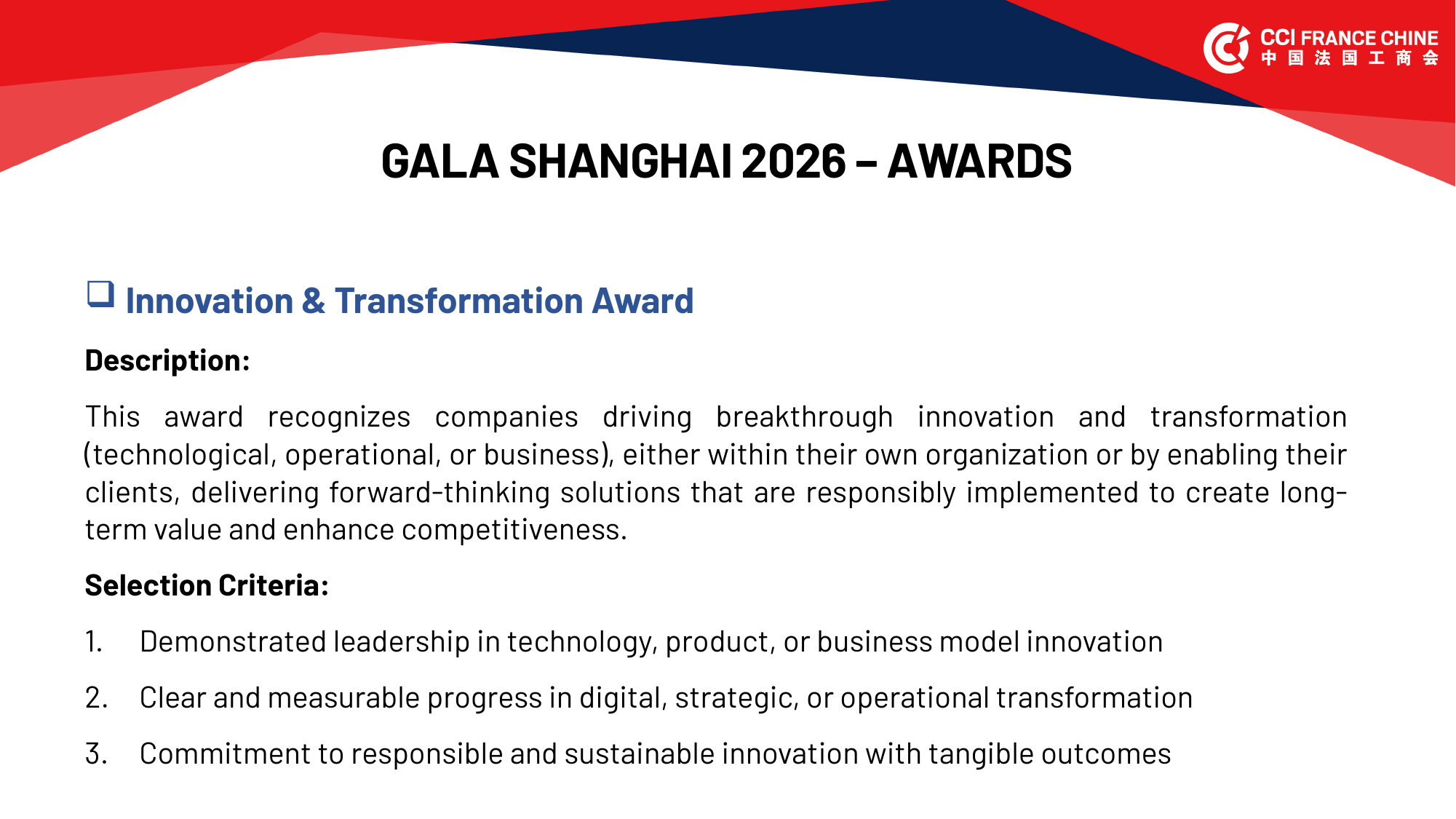

GALA SHANGHAI 2026 – AWARDS
Innovation & Transformation Award
Description:
This award recognizes companies driving breakthrough innovation and transformation (technological, operational, or business), either within their own organization or by enabling their clients, delivering forward-thinking solutions that are responsibly implemented to create long-term value and enhance competitiveness.
Selection Criteria:
Demonstrated leadership in technology, product, or business model innovation
Clear and measurable progress in digital, strategic, or operational transformation
Commitment to responsible and sustainable innovation with tangible outcomes